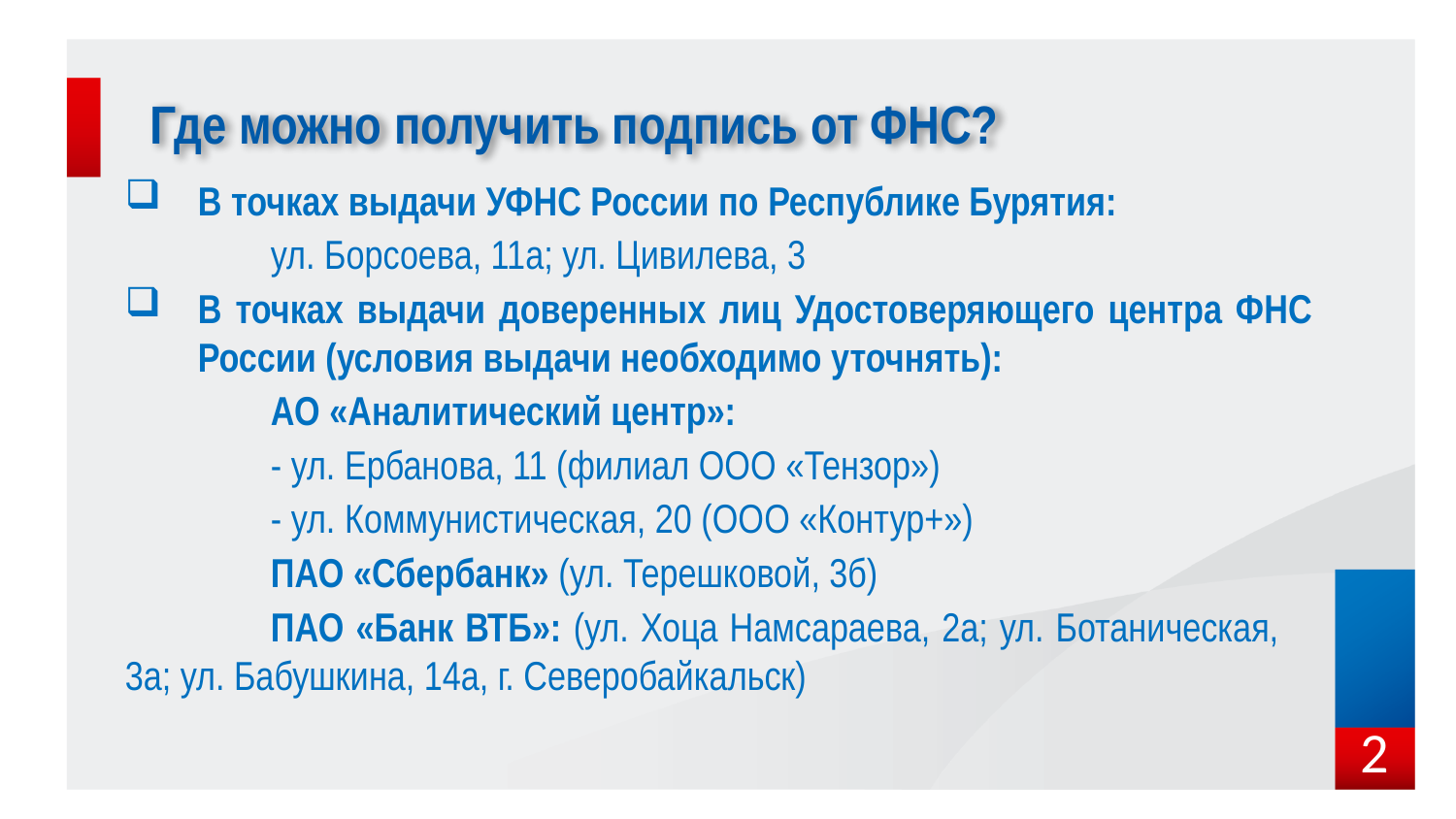

# Где можно получить подпись от ФНС?
В точках выдачи УФНС России по Республике Бурятия:
	ул. Борсоева, 11а; ул. Цивилева, 3
В точках выдачи доверенных лиц Удостоверяющего центра ФНС России (условия выдачи необходимо уточнять):
	АО «Аналитический центр»:
	- ул. Ербанова, 11 (филиал ООО «Тензор»)
	- ул. Коммунистическая, 20 (ООО «Контур+»)
	ПАО «Сбербанк» (ул. Терешковой, 3б)
	ПАО «Банк ВТБ»: (ул. Хоца Намсараева, 2а; ул. Ботаническая, 	3а; ул. Бабушкина, 14а, г. Северобайкальск)
2